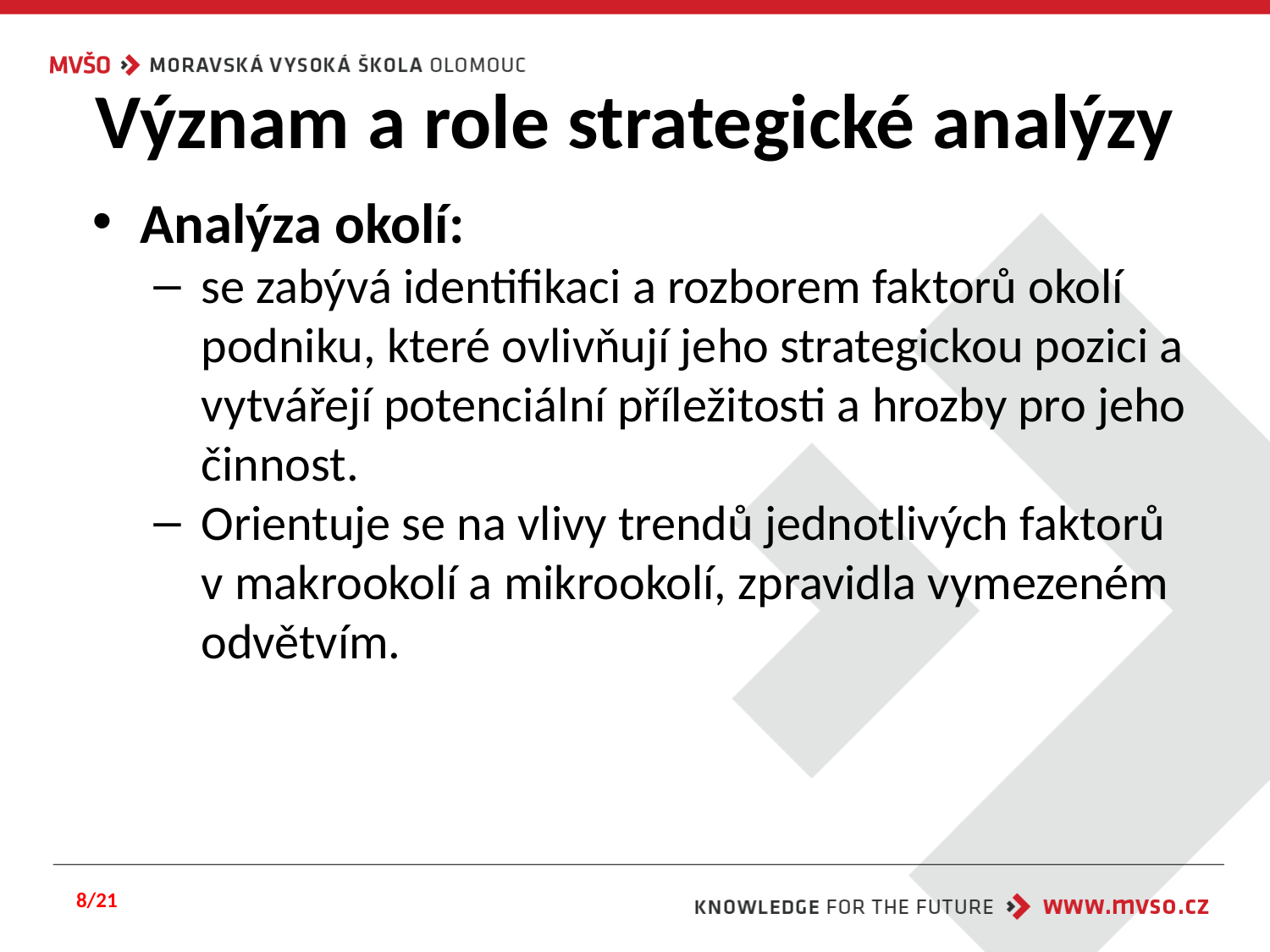

# Význam a role strategické analýzy
Analýza okolí:
se zabývá identifikaci a rozborem faktorů okolí podniku, které ovlivňují jeho strategickou pozici a vytvářejí potenciální příležitosti a hrozby pro jeho činnost.
Orientuje se na vlivy trendů jednotlivých faktorů v makrookolí a mikrookolí, zpravidla vymezeném odvětvím.
8/21